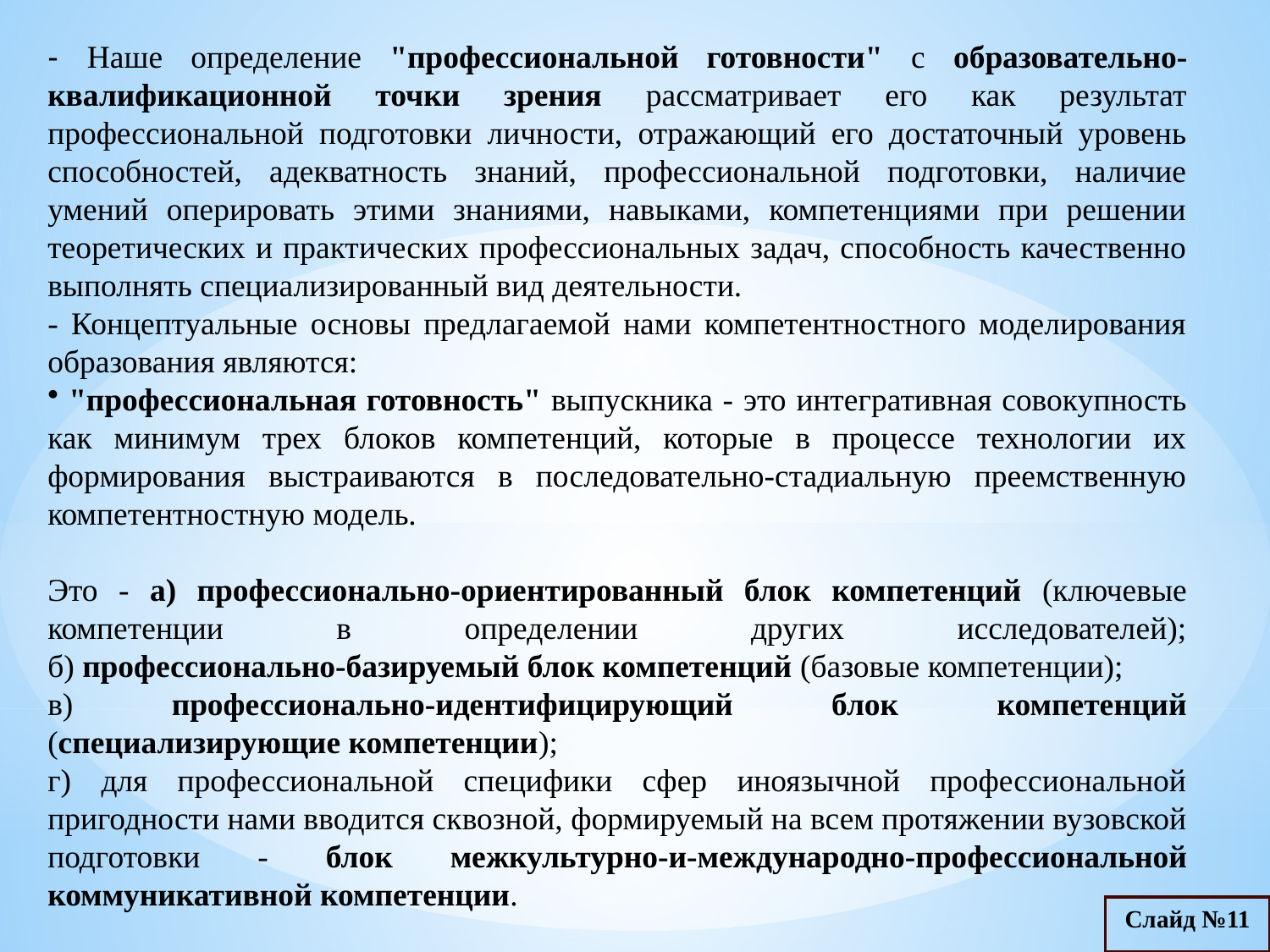

- Наше определение "профессиональной готовности" с образовательно-квалификационной точки зрения рассматривает его как результат профессиональной подготовки личности, отражающий его достаточный уровень способностей, адекватность знаний, профессиональной подготовки, наличие умений оперировать этими знаниями, навыками, компетенциями при решении теоретических и практических профессиональных задач, способность качественно выполнять специализированный вид деятельности.
- Концептуальные основы предлагаемой нами компетентностного моделирования образования являются:
 "профессиональная готовность" выпускника - это интегративная совокупность как минимум трех блоков компетенций, которые в процессе технологии их формирования выстраиваются в последовательно-стадиальную преемственную компетентностную модель.

Это - а) профессионально-ориентированный блок компетенций (ключевые компетенции в определении других исследователей);
б) профессионально-базируемый блок компетенций (базовые компетенции);
в) профессионально-идентифицирующий блок компетенций (специализирующие компетенции);
г) для профессиональной специфики сфер иноязычной профессиональной пригодности нами вводится сквозной, формируемый на всем протяжении вузовской подготовки - блок межкультурно-и-международно-профессиональной коммуникативной компетенции.

Слайд №11